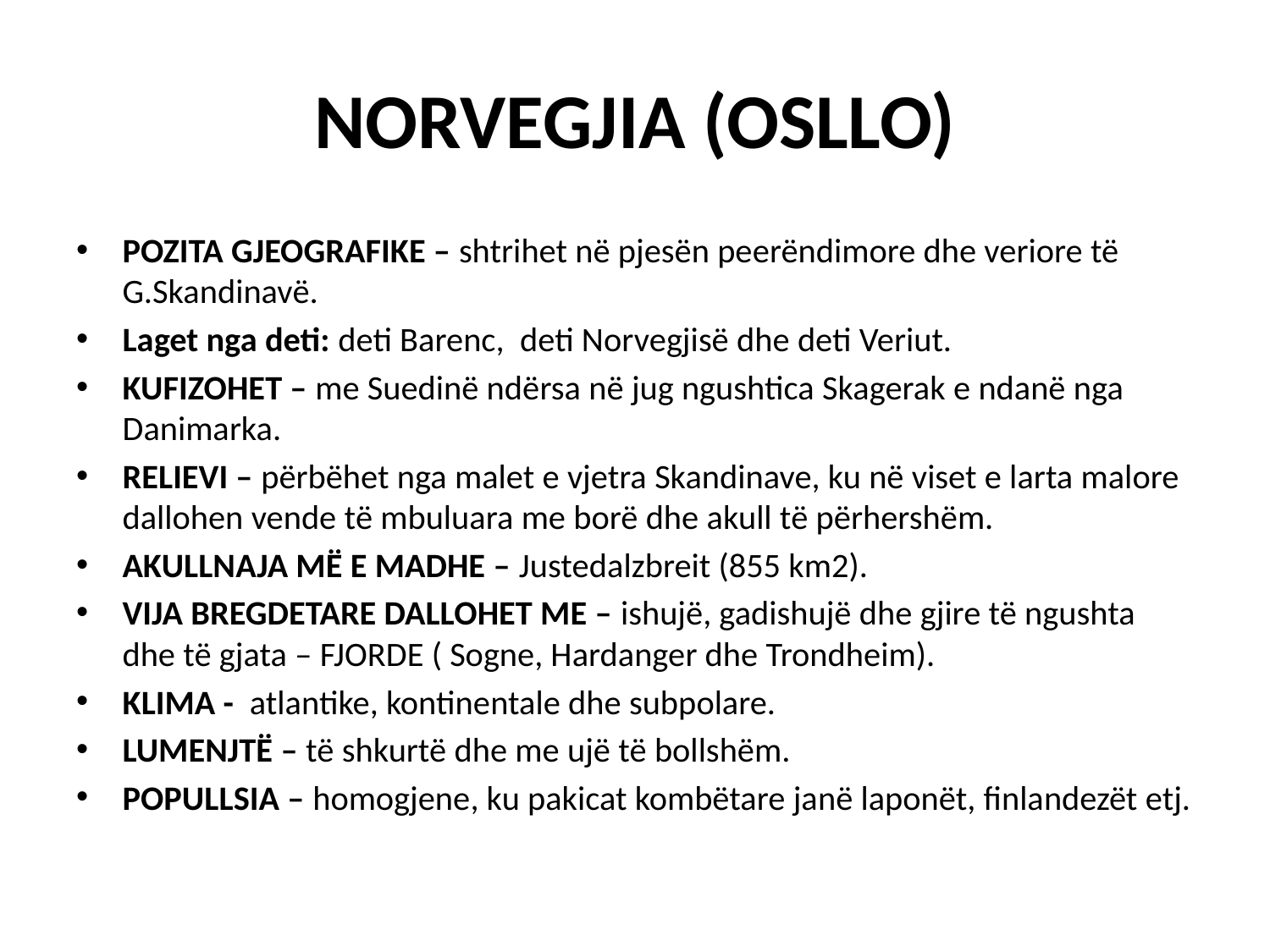

# NORVEGJIA (OSLLO)
POZITA GJEOGRAFIKE – shtrihet në pjesën peerëndimore dhe veriore të G.Skandinavë.
Laget nga deti: deti Barenc,  deti Norvegjisë dhe deti Veriut.
KUFIZOHET – me Suedinë ndërsa në jug ngushtica Skagerak e ndanë nga Danimarka.
RELIEVI – përbëhet nga malet e vjetra Skandinave, ku në viset e larta malore dallohen vende të mbuluara me borë dhe akull të përhershëm.
AKULLNAJA MË E MADHE – Justedalzbreit (855 km2).
VIJA BREGDETARE DALLOHET ME – ishujë, gadishujë dhe gjire të ngushta dhe të gjata – FJORDE ( Sogne, Hardanger dhe Trondheim).
KLIMA -  atlantike, kontinentale dhe subpolare.
LUMENJTË – të shkurtë dhe me ujë të bollshëm.
POPULLSIA – homogjene, ku pakicat kombëtare janë laponët, finlandezët etj.